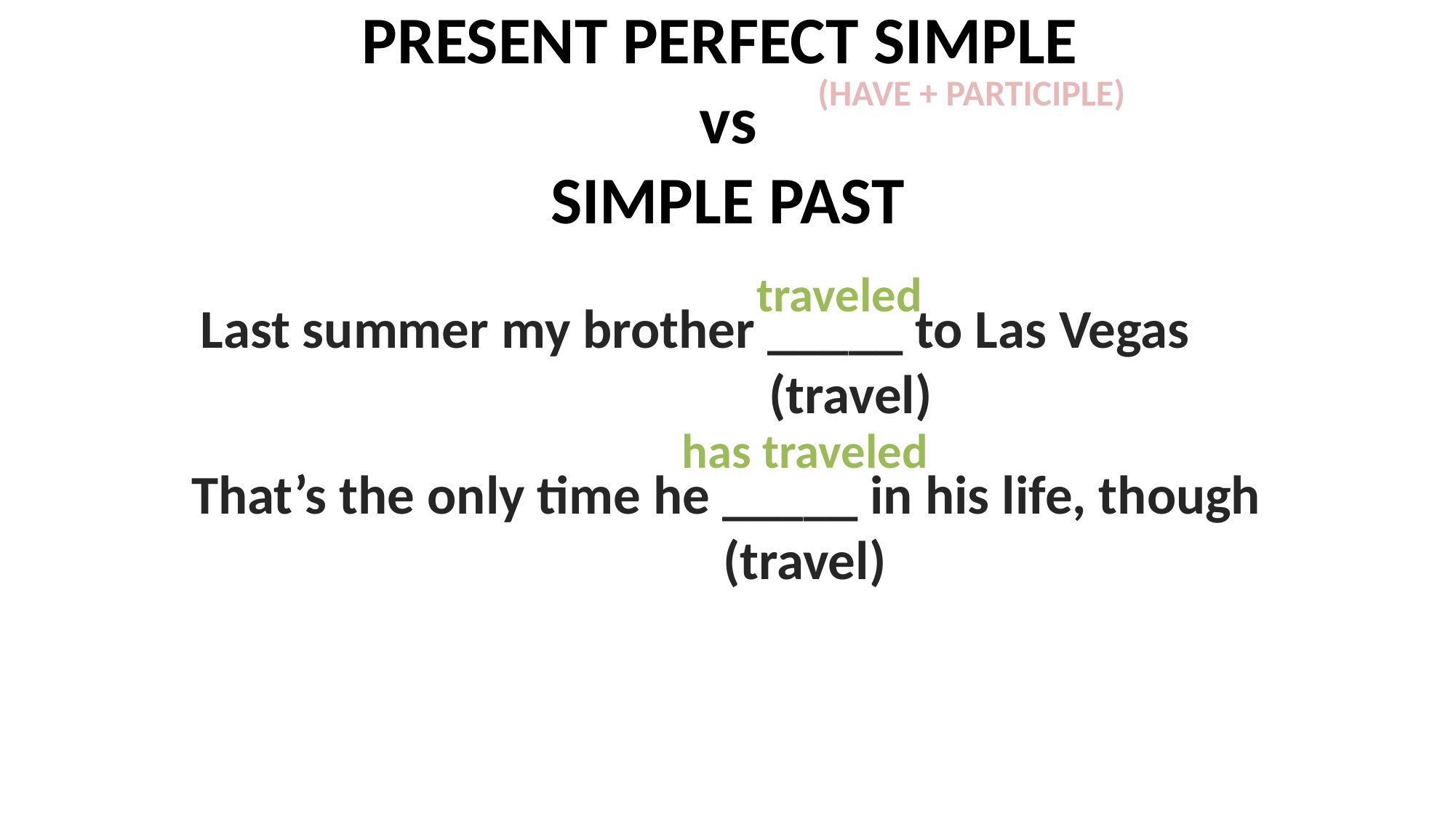

# PRESENT PERFECT SIMPLE vs SIMPLE PAST
(HAVE + PARTICIPLE)
traveled
Last summer my brother _____ to Las Vegas
                                              (travel)
has traveled
That’s the only time he _____ in his life, though
                                           (travel)